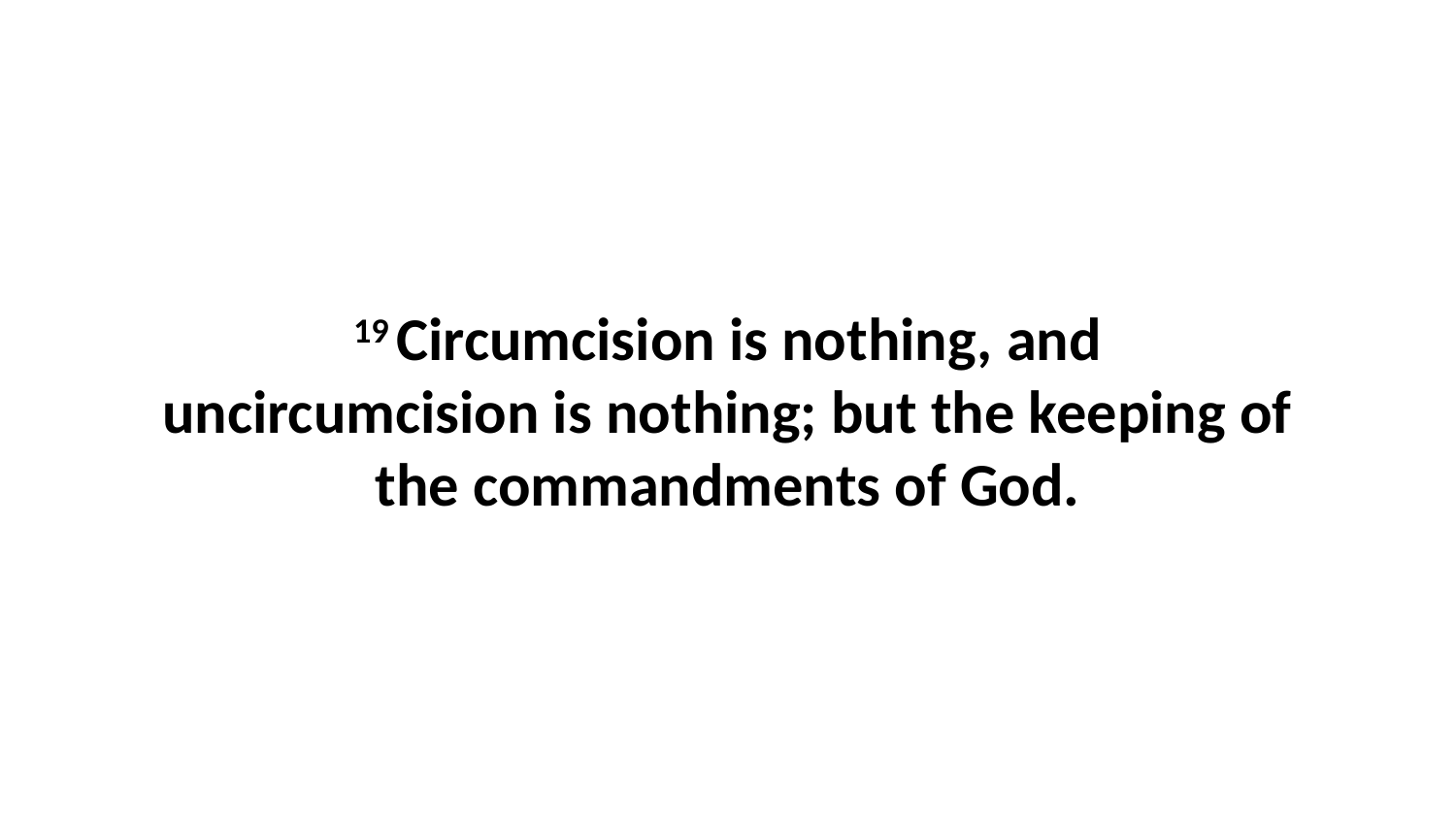

19 Circumcision is nothing, and uncircumcision is nothing; but the keeping of the commandments of God.